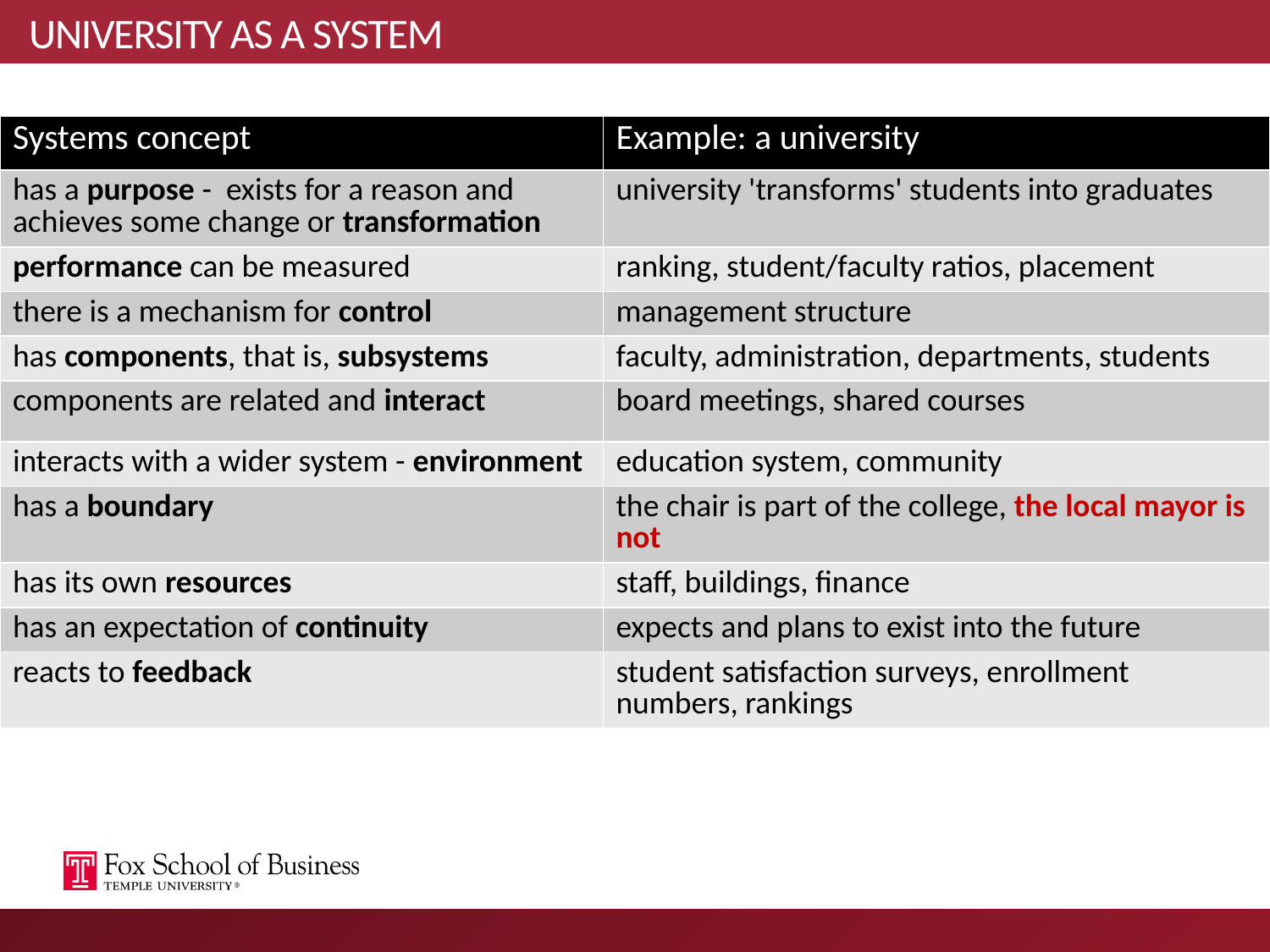

# UNIVERSITY AS A SYSTEM
| Systems concept | Example: a university |
| --- | --- |
| has a purpose - exists for a reason and achieves some change or transformation | university 'transforms' students into graduates |
| performance can be measured | ranking, student/faculty ratios, placement |
| there is a mechanism for control | management structure |
| has components, that is, subsystems | faculty, administration, departments, students |
| components are related and interact | board meetings, shared courses |
| interacts with a wider system - environment | education system, community |
| has a boundary | the chair is part of the college, the local mayor is not |
| has its own resources | staff, buildings, finance |
| has an expectation of continuity | expects and plans to exist into the future |
| reacts to feedback | student satisfaction surveys, enrollment numbers, rankings |